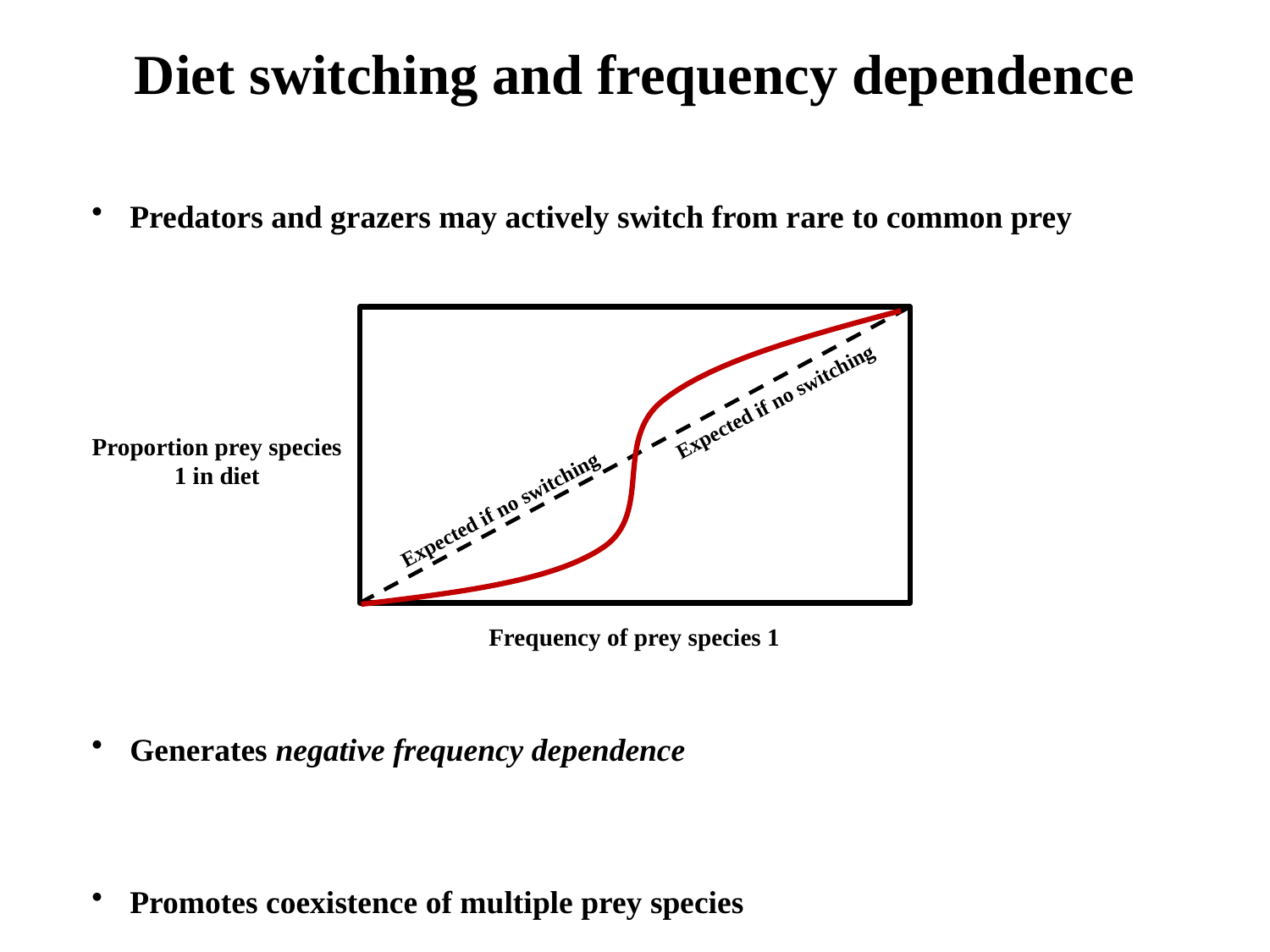

Diet switching and frequency dependence
 Predators and grazers may actively switch from rare to common prey

 Generates negative frequency dependence

 Promotes coexistence of multiple prey species

Expected if no switching
Proportion prey species 1 in diet
Expected if no switching
Frequency of prey species 1